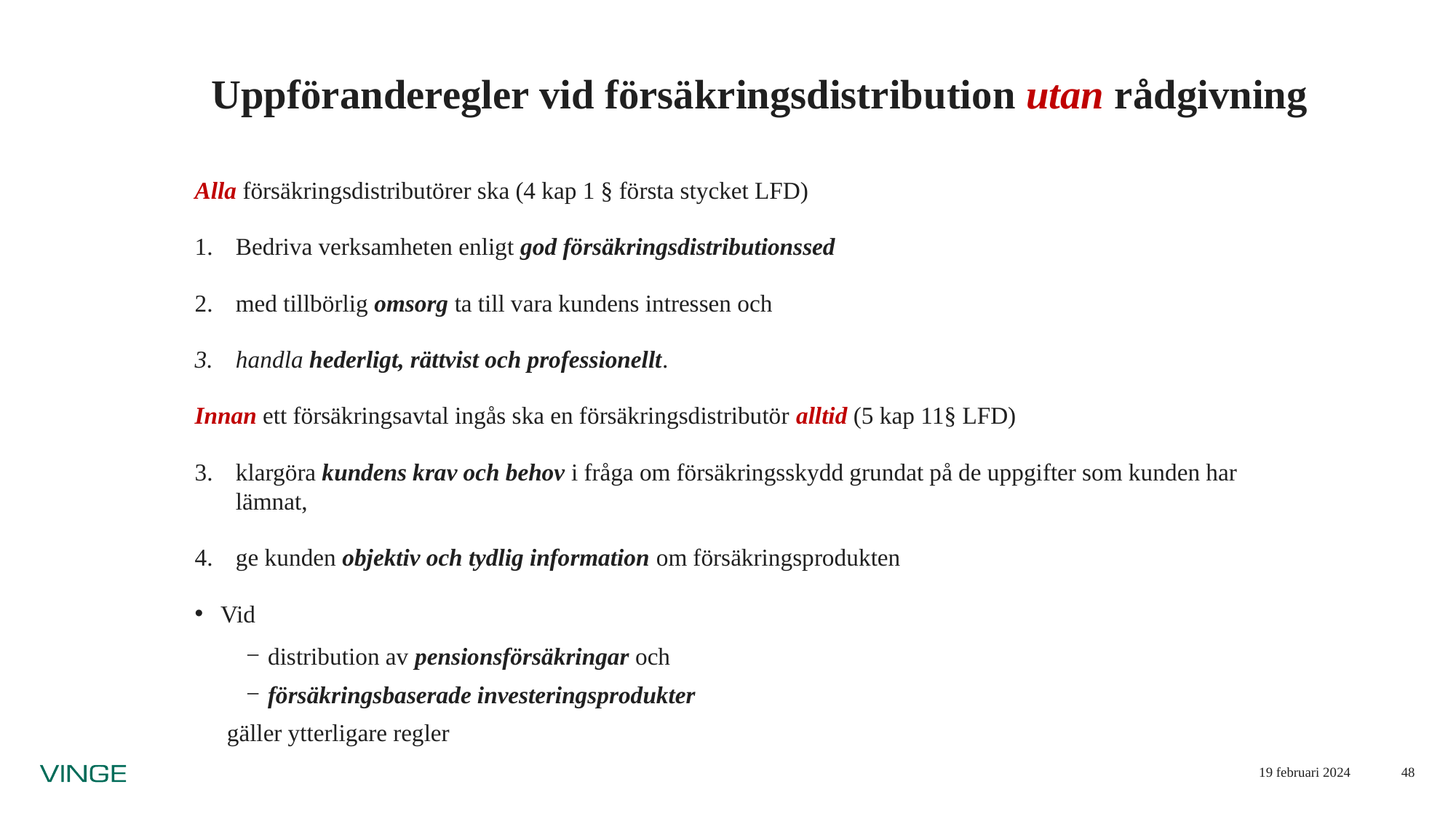

# Uppföranderegler vid försäkringsdistribution utan rådgivning
Alla försäkringsdistributörer ska (4 kap 1 § första stycket LFD)
Bedriva verksamheten enligt god försäkringsdistributionssed
med tillbörlig omsorg ta till vara kundens intressen och
handla hederligt, rättvist och professionellt.
Innan ett försäkringsavtal ingås ska en försäkringsdistributör alltid (5 kap 11§ LFD)
klargöra kundens krav och behov i fråga om försäkringsskydd grundat på de uppgifter som kunden har lämnat,
ge kunden objektiv och tydlig information om försäkringsprodukten
Vid
distribution av pensionsförsäkringar och
försäkringsbaserade investeringsprodukter
gäller ytterligare regler

19 februari 2024
48